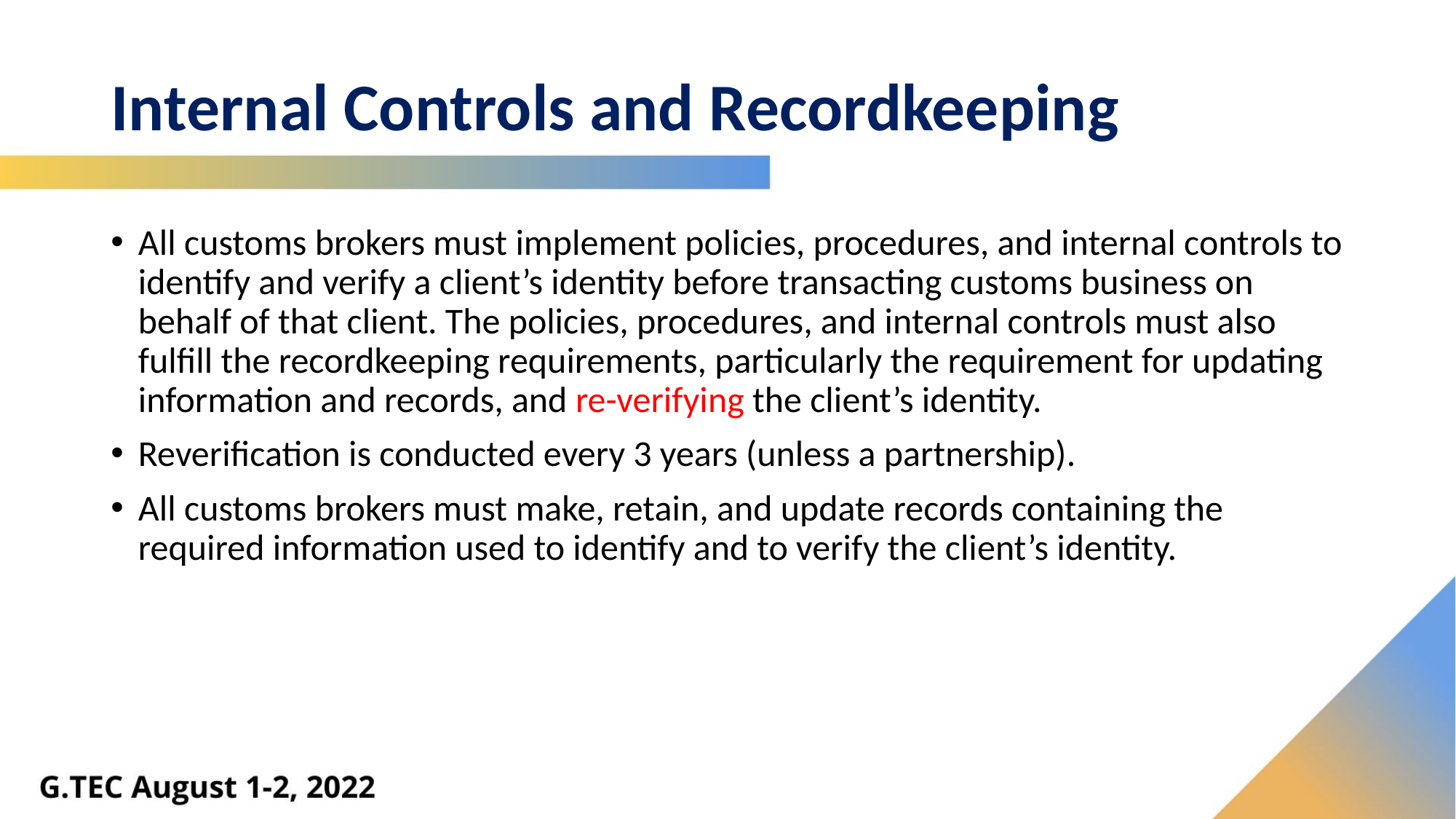

# Internal Controls and Recordkeeping
All customs brokers must implement policies, procedures, and internal controls to identify and verify a client’s identity before transacting customs business on behalf of that client. The policies, procedures, and internal controls must also fulfill the recordkeeping requirements, particularly the requirement for updating information and records, and re-verifying the client’s identity.
Reverification is conducted every 3 years (unless a partnership).
All customs brokers must make, retain, and update records containing the required information used to identify and to verify the client’s identity.